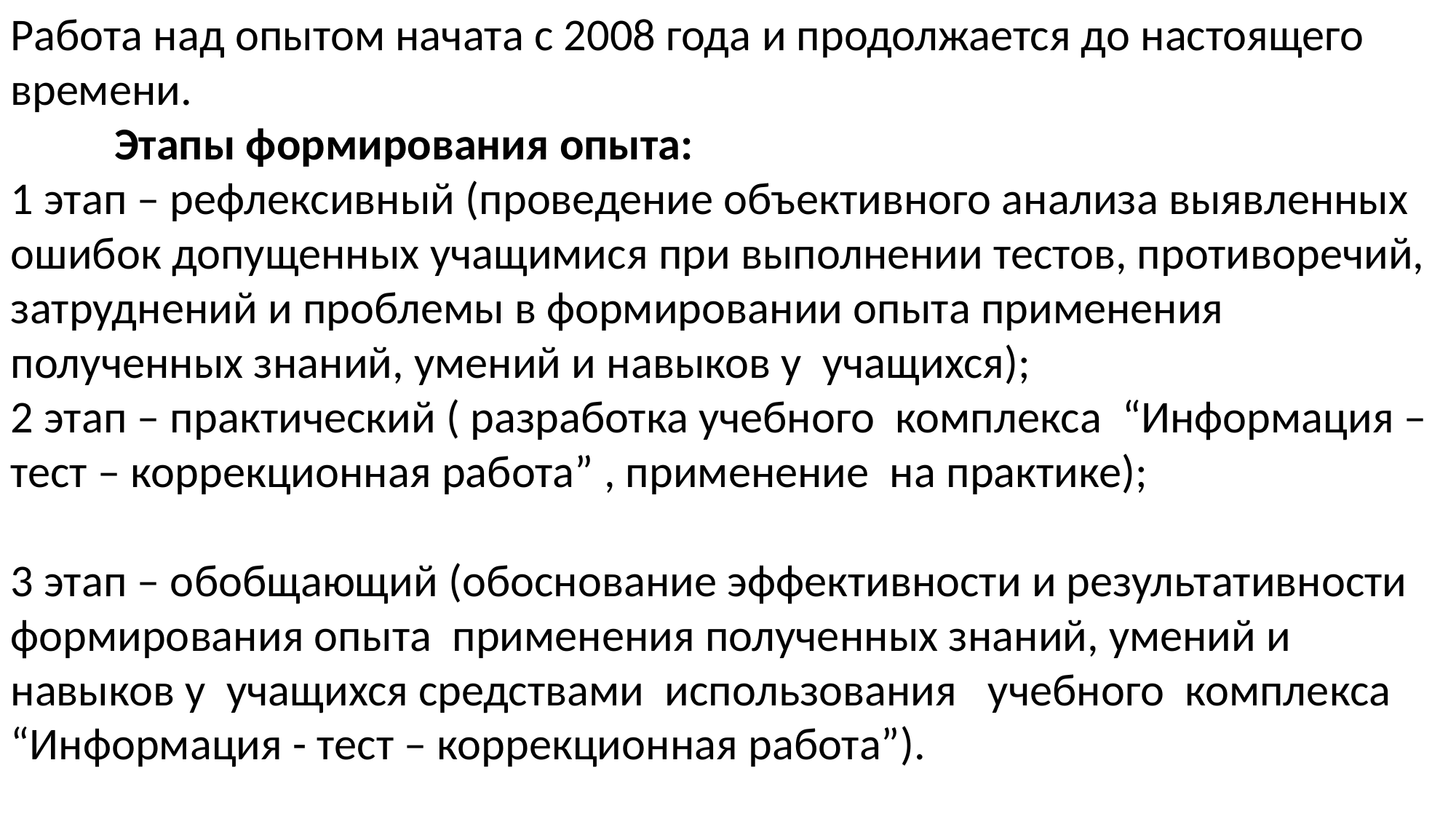

Работа над опытом начата с 2008 года и продолжается до настоящего времени.
          Этапы формирования опыта:
1 этап – рефлексивный (проведение объективного анализа выявленных ошибок допущенных учащимися при выполнении тестов, противоречий, затруднений и проблемы в формировании опыта применения полученных знаний, умений и навыков у  учащихся);
2 этап – практический ( разработка учебного  комплекса  “Информация – тест – коррекционная работа” , применение  на практике);

3 этап – обобщающий (обоснование эффективности и результативности формирования опыта  применения полученных знаний, умений и навыков у  учащихся средствами  использования   учебного  комплекса  “Информация - тест – коррекционная работа”).